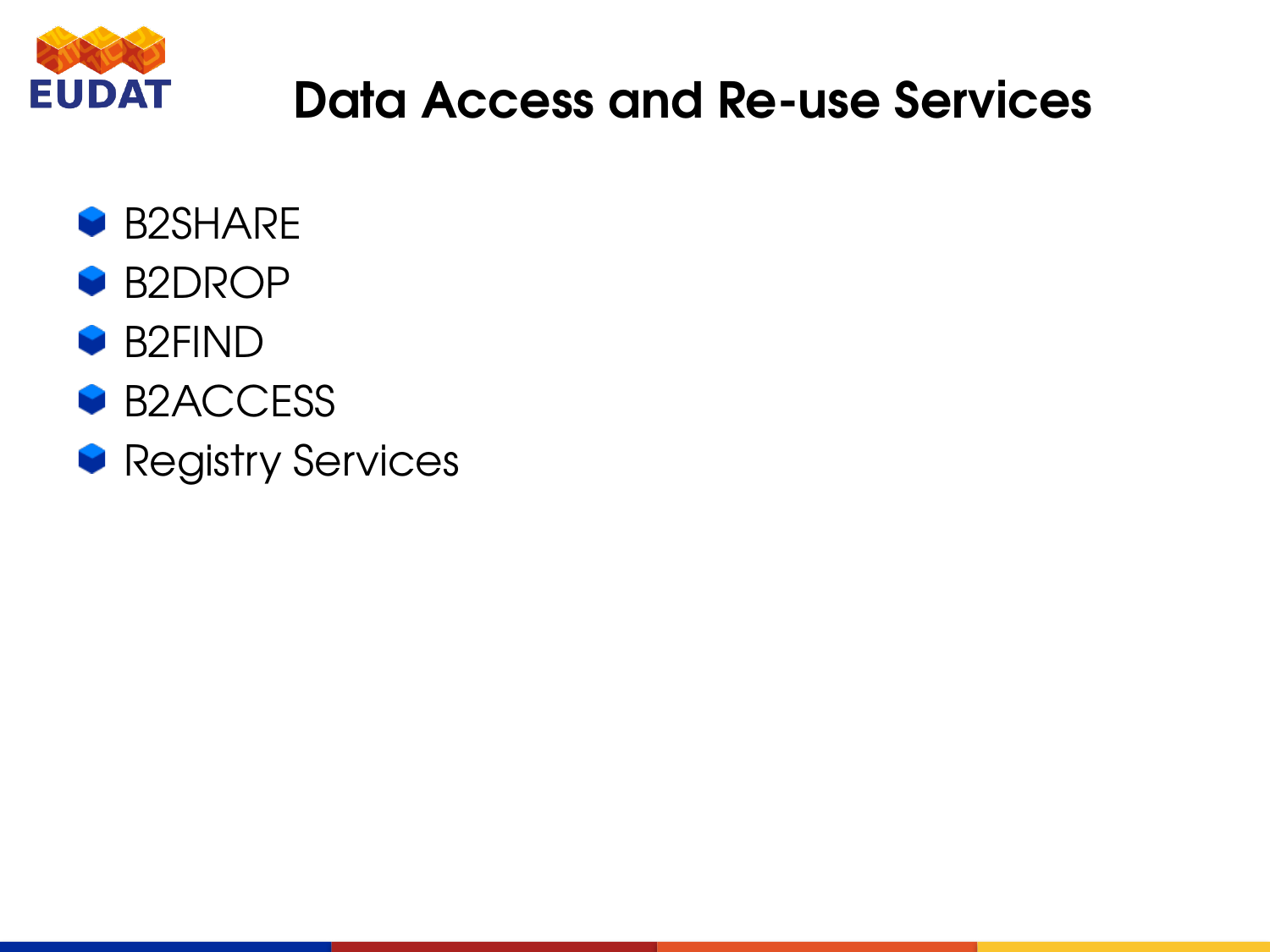

# Data Access and Re-use Services
B2SHARE
B2DROP
B2FIND
B2ACCESS
Registry Services